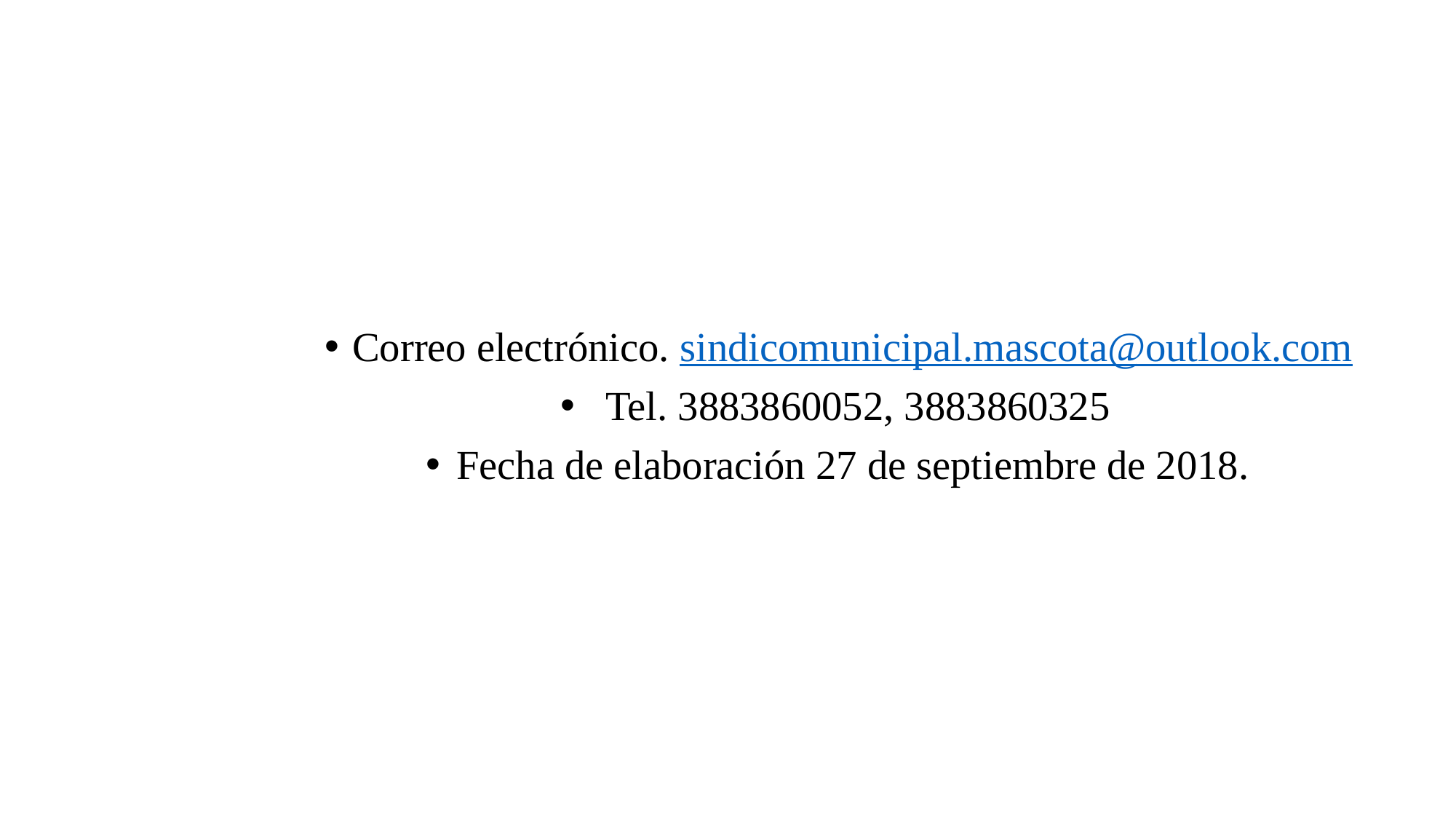

Correo electrónico. sindicomunicipal.mascota@outlook.com
 Tel. 3883860052, 3883860325
Fecha de elaboración 27 de septiembre de 2018.